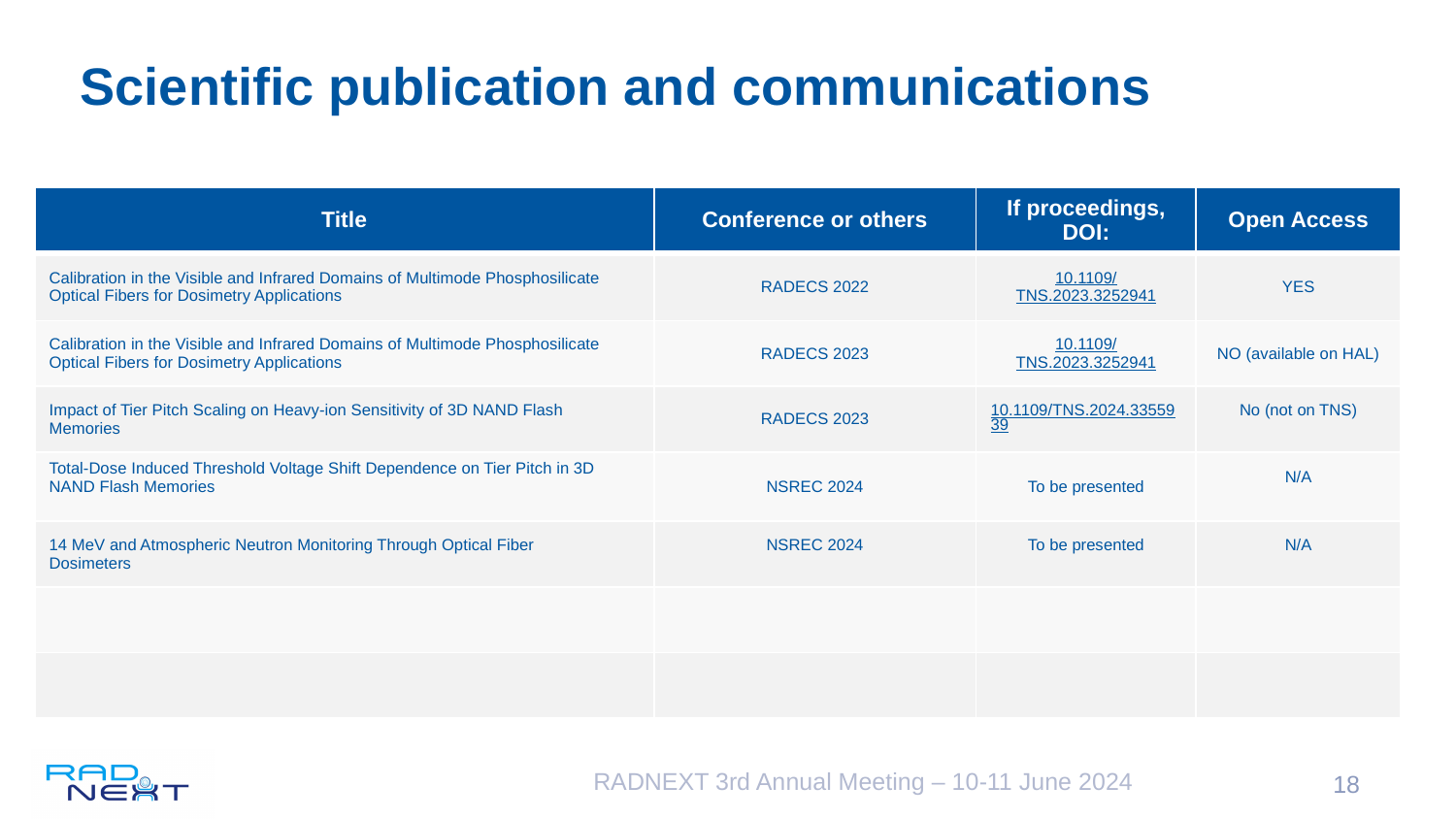

# Scientific publication and communications
| Title | Conference or others | If proceedings, DOI: | Open Access |
| --- | --- | --- | --- |
| Calibration in the Visible and Infrared Domains of Multimode Phosphosilicate Optical Fibers for Dosimetry Applications | RADECS 2022 | 10.1109/TNS.2023.3252941 | YES |
| Calibration in the Visible and Infrared Domains of Multimode Phosphosilicate Optical Fibers for Dosimetry Applications | RADECS 2023 | 10.1109/TNS.2023.3252941 | NO (available on HAL) |
| Impact of Tier Pitch Scaling on Heavy-ion Sensitivity of 3D NAND Flash Memories | RADECS 2023 | 10.1109/TNS.2024.3355939 | No (not on TNS) |
| Total-Dose Induced Threshold Voltage Shift Dependence on Tier Pitch in 3D NAND Flash Memories | NSREC 2024 | To be presented | N/A |
| 14 MeV and Atmospheric Neutron Monitoring Through Optical Fiber Dosimeters | NSREC 2024 | To be presented | N/A |
|  |  |  |  |
|  |  |  |  |
RADNEXT 3rd Annual Meeting – 10-11 June 2024
18